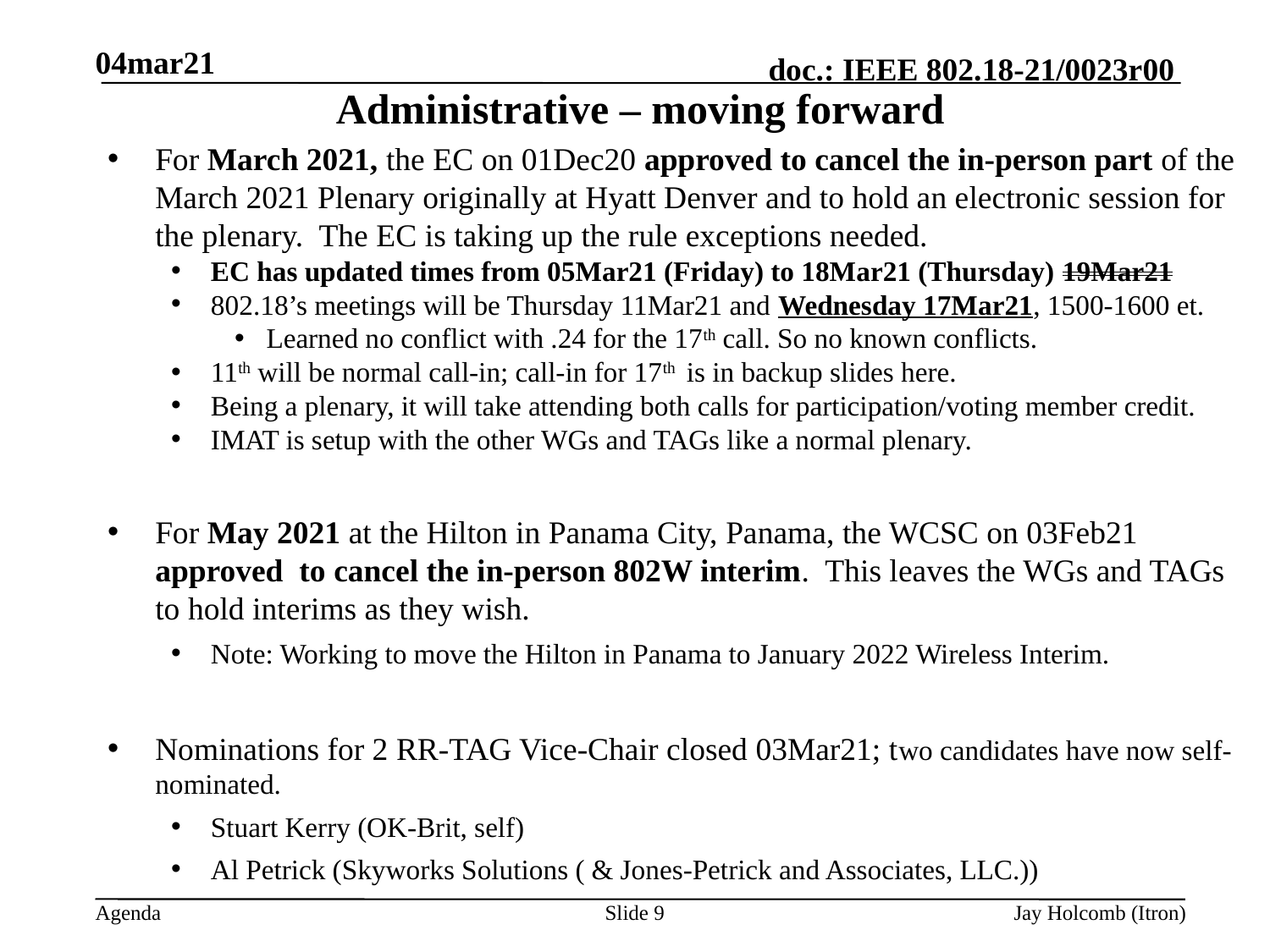

04mar21
# Administrative – moving forward
For March 2021, the EC on 01Dec20 approved to cancel the in-person part of the March 2021 Plenary originally at Hyatt Denver and to hold an electronic session for the plenary.  The EC is taking up the rule exceptions needed.
EC has updated times from 05Mar21 (Friday) to 18Mar21 (Thursday) 19Mar21
802.18’s meetings will be Thursday 11Mar21 and Wednesday 17Mar21, 1500-1600 et.
Learned no conflict with .24 for the 17th call. So no known conflicts.
11th will be normal call-in; call-in for 17th  is in backup slides here.
Being a plenary, it will take attending both calls for participation/voting member credit.
IMAT is setup with the other WGs and TAGs like a normal plenary.

For May 2021 at the Hilton in Panama City, Panama, the WCSC on 03Feb21 approved  to cancel the in-person 802W interim.  This leaves the WGs and TAGs to hold interims as they wish.
Note: Working to move the Hilton in Panama to January 2022 Wireless Interim.

Nominations for 2 RR-TAG Vice-Chair closed 03Mar21; two candidates have now self-nominated.
Stuart Kerry (OK-Brit, self)
Al Petrick (Skyworks Solutions ( & Jones-Petrick and Associates, LLC.))

Slide 9
Jay Holcomb (Itron)